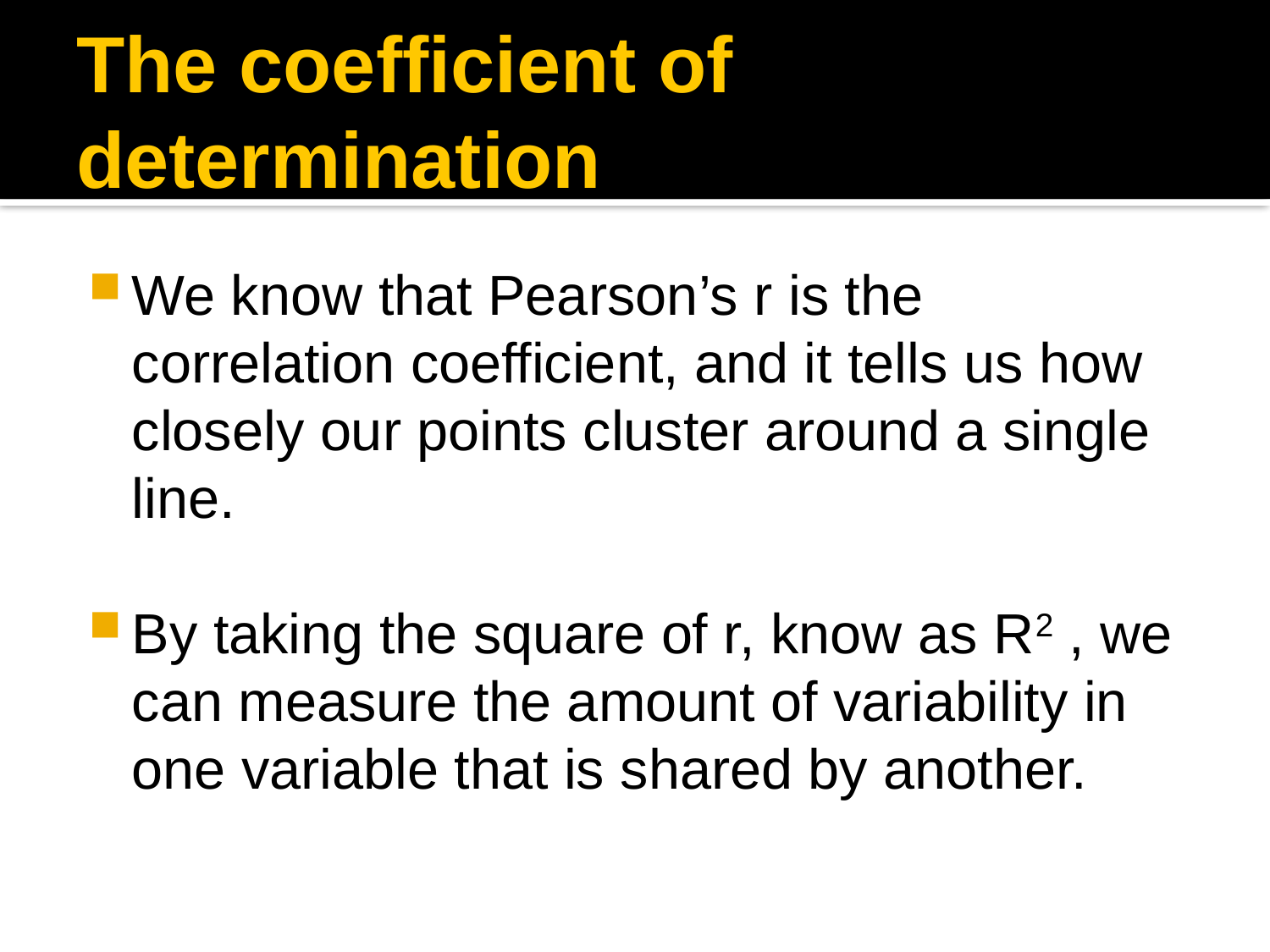

# The coefficient of determination
We know that Pearson’s r is the correlation coefficient, and it tells us how closely our points cluster around a single line.

By taking the square of r, know as R2 , we can measure the amount of variability in one variable that is shared by another.